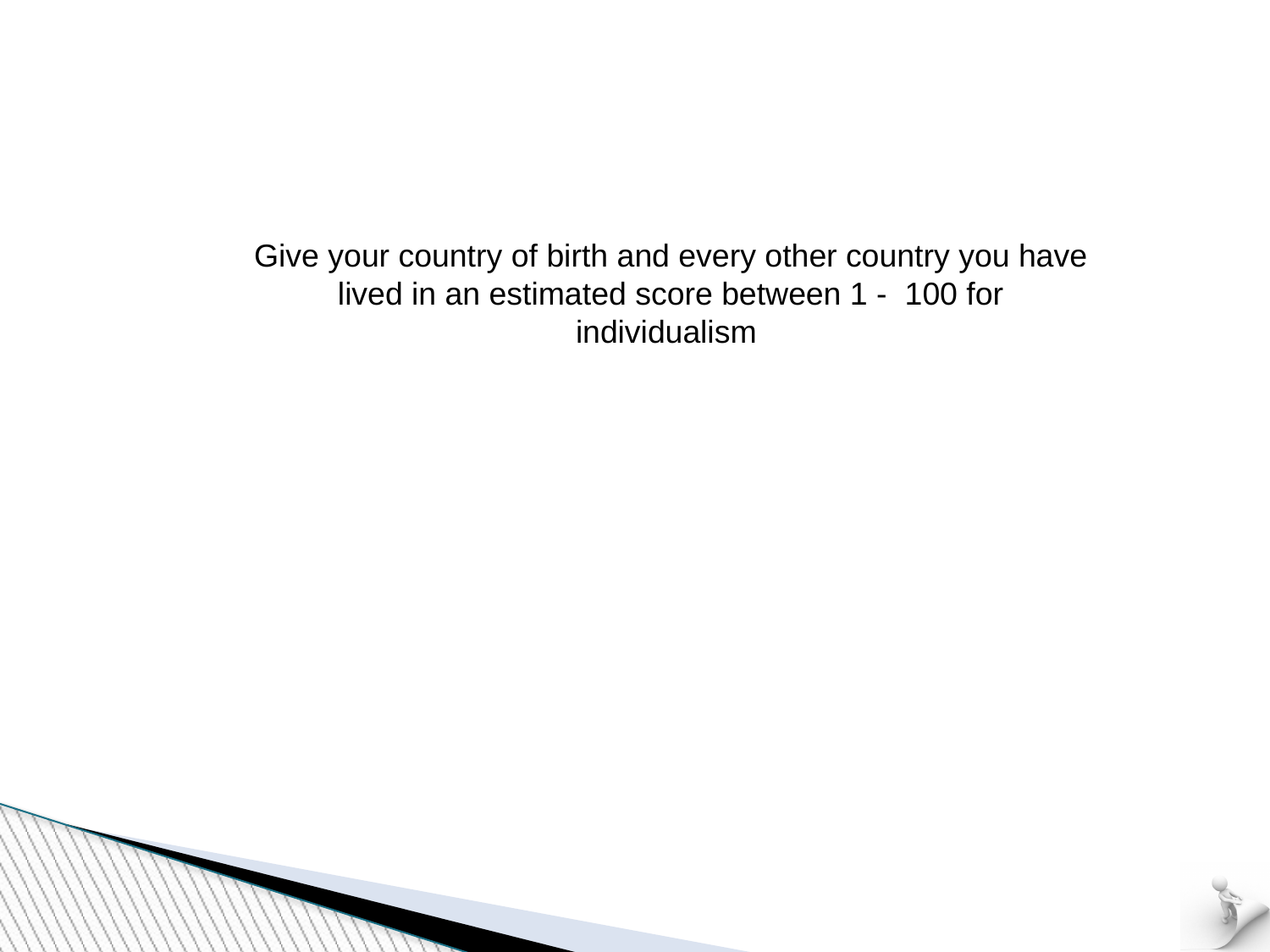

Give your country of birth and every other country you have lived in an estimated score between 1 -  100 for individualism